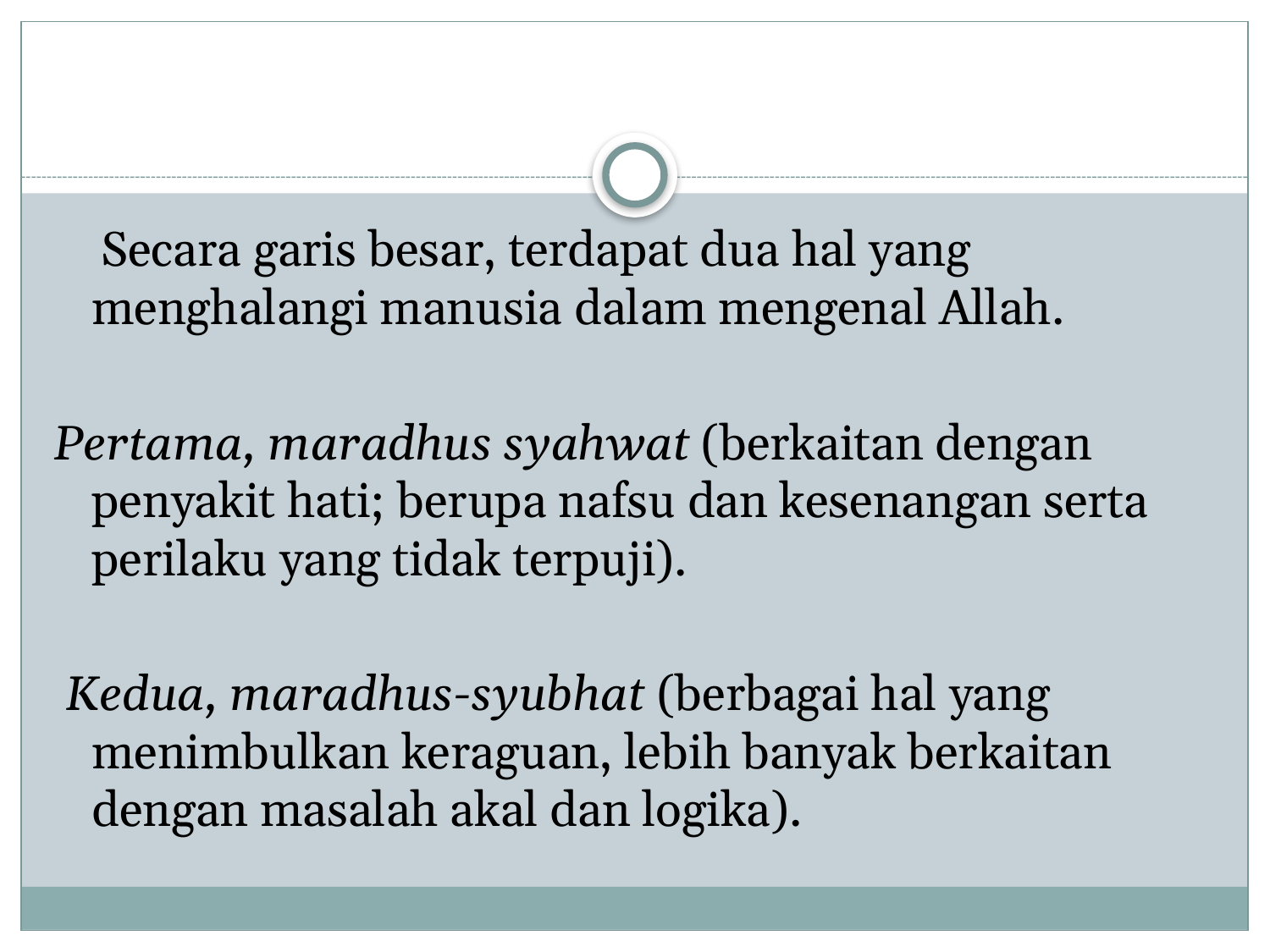

#
    Secara garis besar, terdapat dua hal yang menghalangi manusia dalam mengenal Allah.

Pertama, maradhus syahwat (berkaitan dengan penyakit hati; berupa nafsu dan kesenangan serta perilaku yang tidak terpuji).

 Kedua, maradhus-syubhat (berbagai hal yang menimbulkan keraguan, lebih banyak berkaitan dengan masalah akal dan logika).